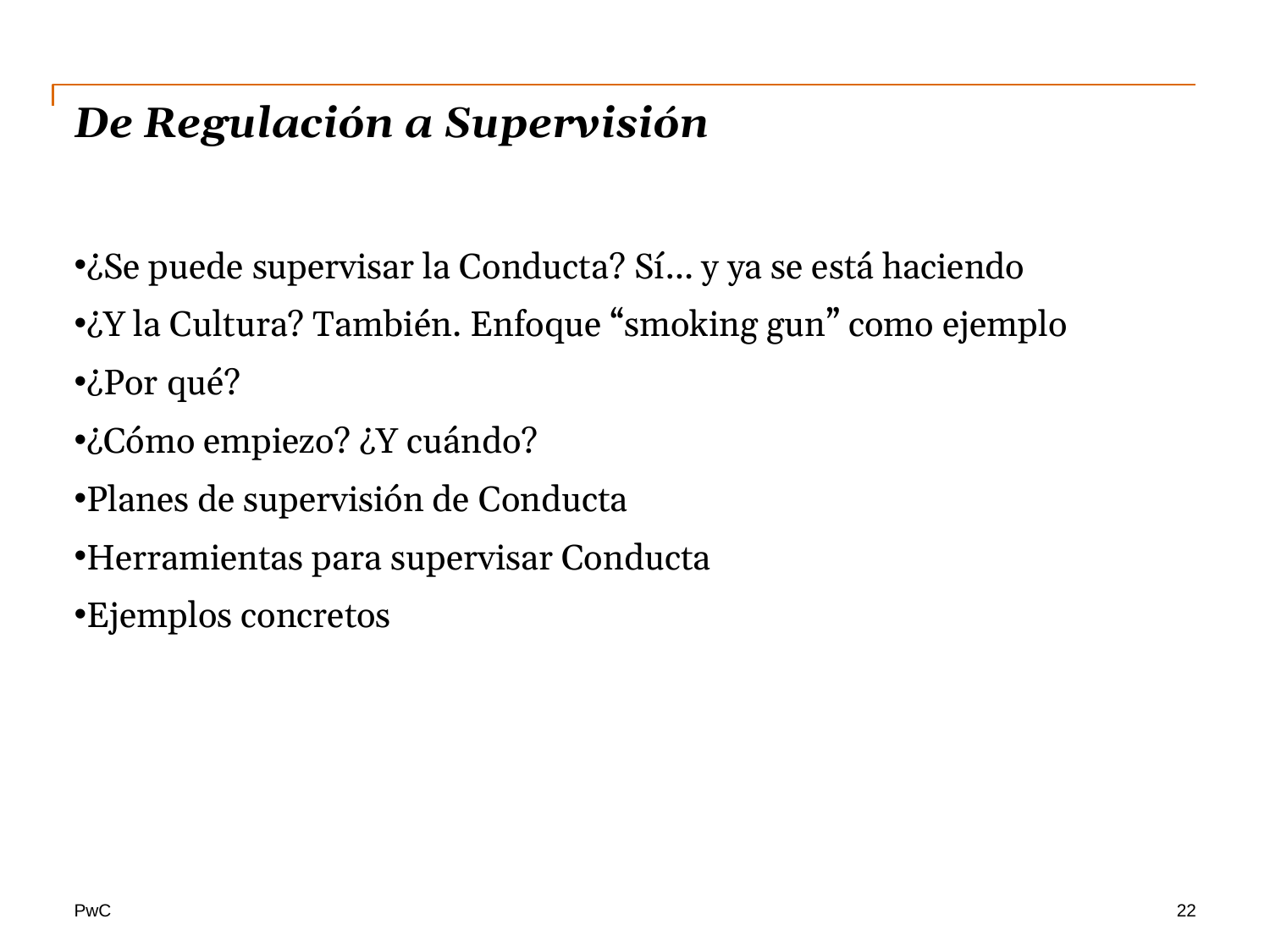

22
# De Regulación a Supervisión
¿Se puede supervisar la Conducta? Sí… y ya se está haciendo
¿Y la Cultura? También. Enfoque “smoking gun” como ejemplo
¿Por qué?
¿Cómo empiezo? ¿Y cuándo?
Planes de supervisión de Conducta
Herramientas para supervisar Conducta
Ejemplos concretos